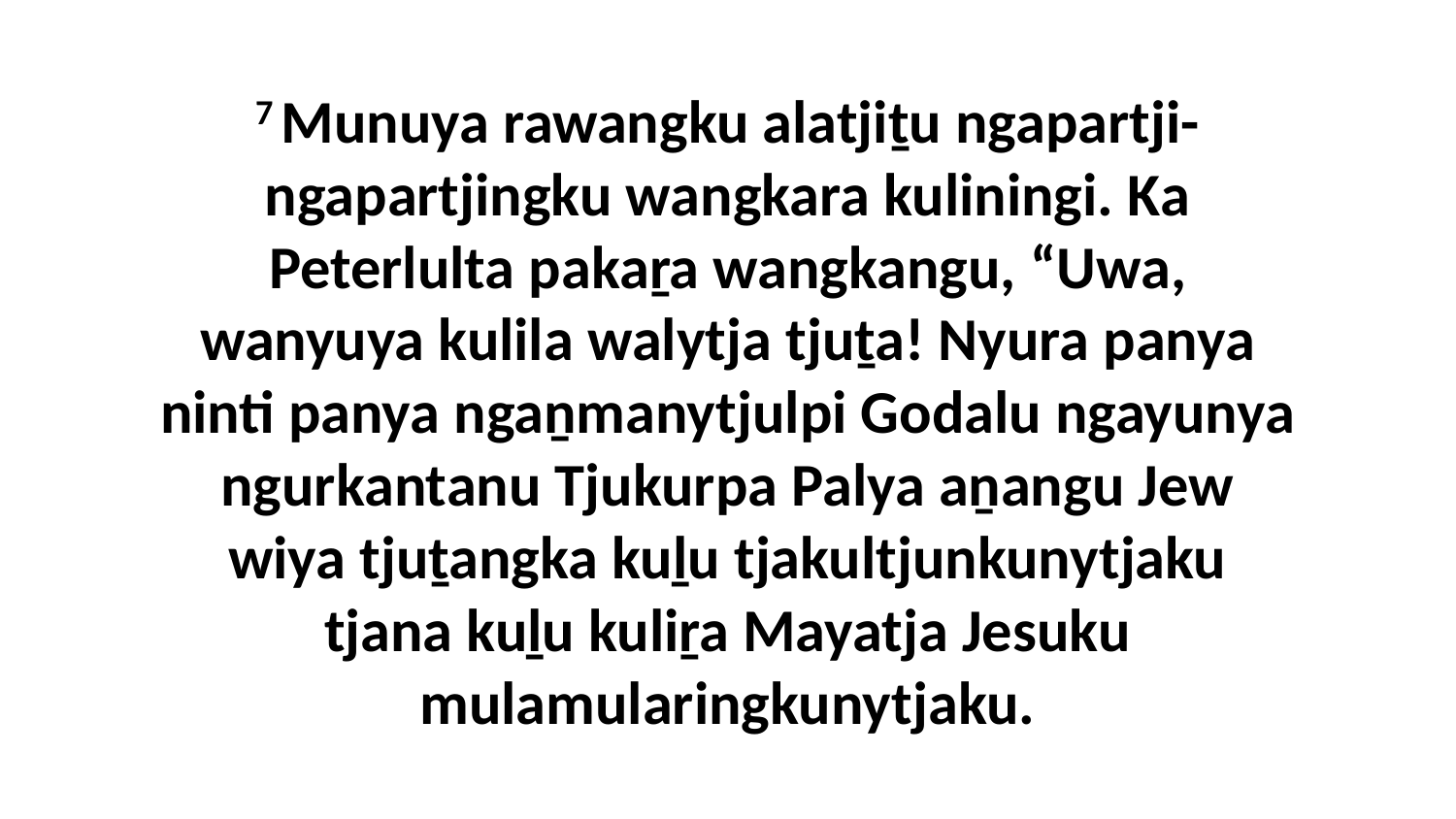

7 Munuya rawangku alatjiṯu ngapartji-ngapartjingku wangkara kuliningi. Ka Peterlulta pakaṟa wangkangu, “Uwa, wanyuya kulila walytja tjuṯa! Nyura panya ninti panya ngaṉmanytjulpi Godalu ngayunya ngurkantanu Tjukurpa Palya aṉangu Jew wiya tjuṯangka kuḻu tjakultjunkunytjaku tjana kuḻu kuliṟa Mayatja Jesuku mulamularingkunytjaku.